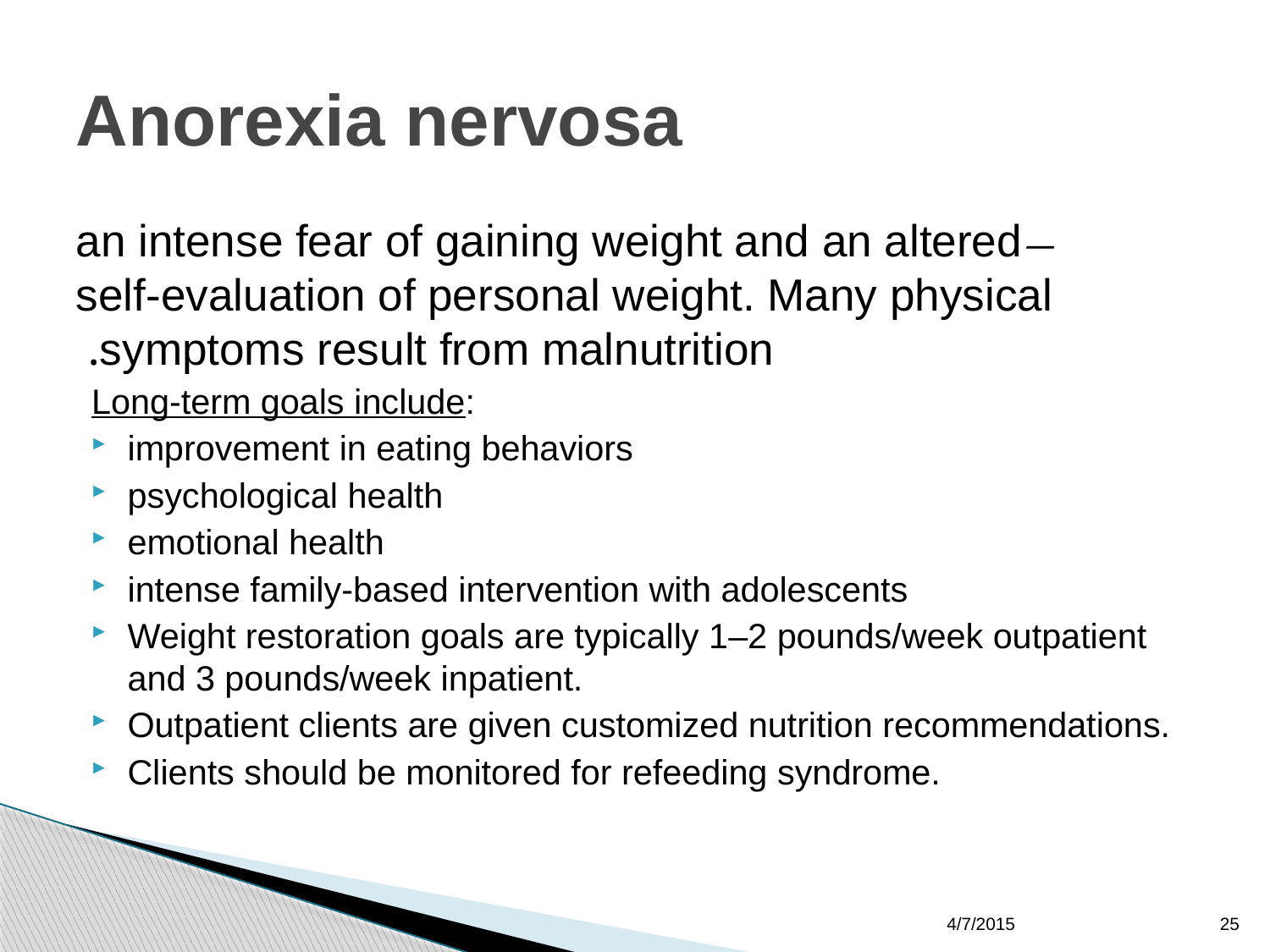

# Anorexia nervosa
—an intense fear of gaining weight and an altered self-evaluation of personal weight. Many physical symptoms result from malnutrition.
Long-term goals include:
improvement in eating behaviors
psychological health
emotional health
intense family-based intervention with adolescents
Weight restoration goals are typically 1–2 pounds/week outpatient and 3 pounds/week inpatient.
Outpatient clients are given customized nutrition recommendations.
Clients should be monitored for refeeding syndrome.

4/7/2015
25